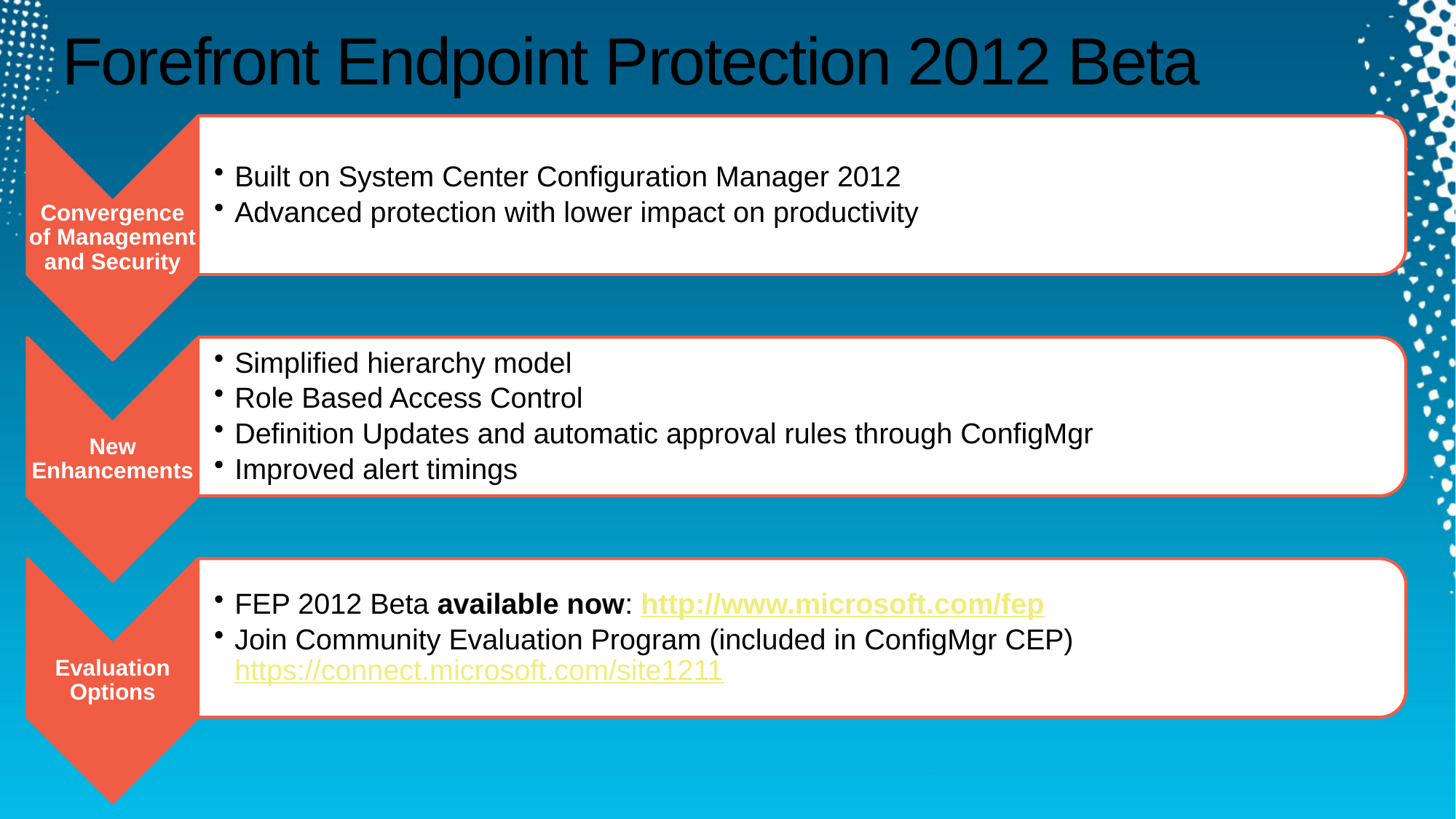

# Forefront Endpoint Protection 2012 Beta

Convergence of Management and Security
Built on System Center Configuration Manager 2012
Advanced protection with lower impact on productivity
New Enhancements
Simplified hierarchy model
Role Based Access Control
Definition Updates and automatic approval rules through ConfigMgr
Improved alert timings
Evaluation Options
FEP 2012 Beta available now: http://www.microsoft.com/fep
Join Community Evaluation Program (included in ConfigMgr CEP) https://connect.microsoft.com/site1211